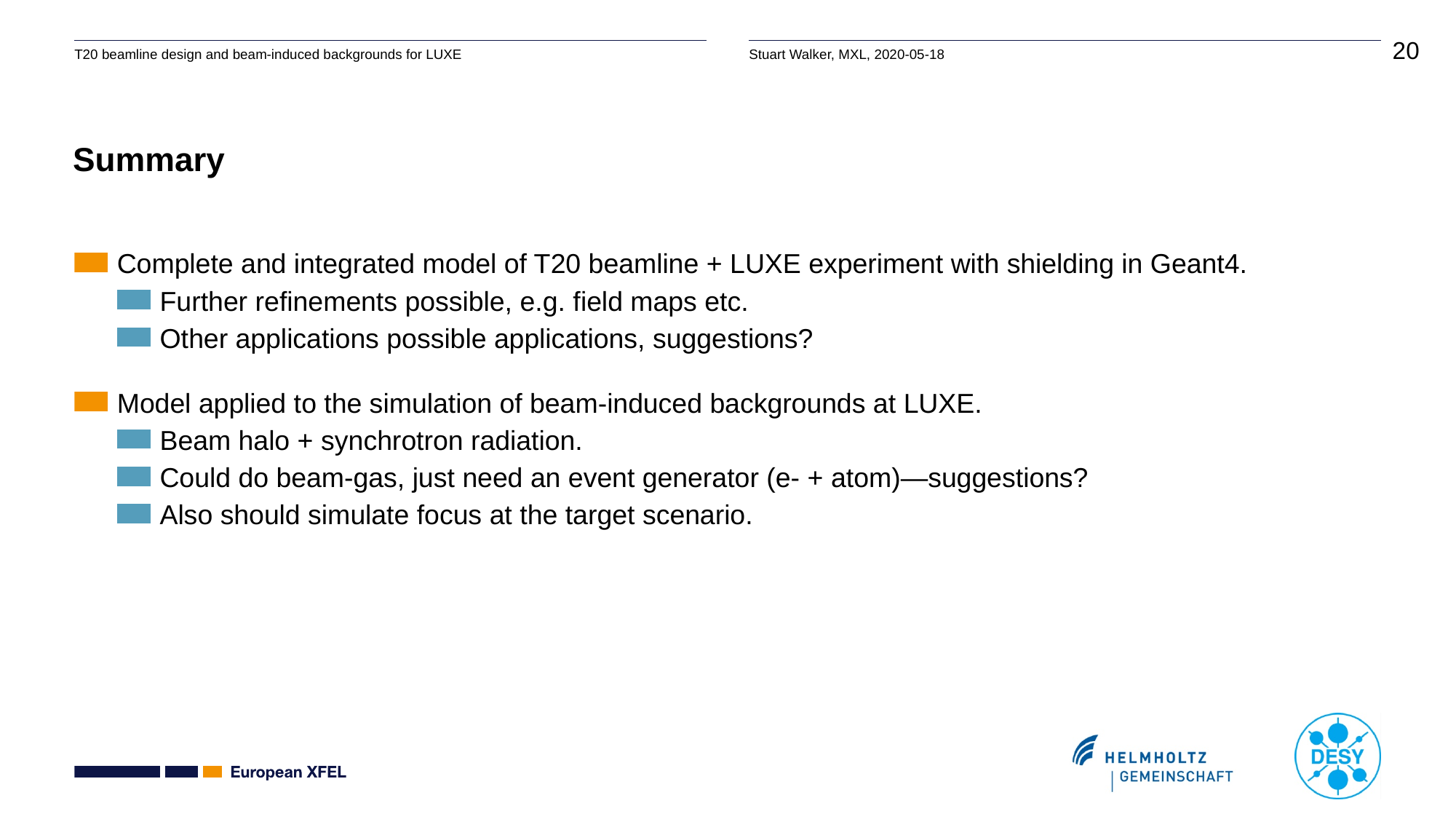

# Summary
Complete and integrated model of T20 beamline + LUXE experiment with shielding in Geant4.
Further refinements possible, e.g. field maps etc.
Other applications possible applications, suggestions?
Model applied to the simulation of beam-induced backgrounds at LUXE.
Beam halo + synchrotron radiation.
Could do beam-gas, just need an event generator (e- + atom)—suggestions?
Also should simulate focus at the target scenario.